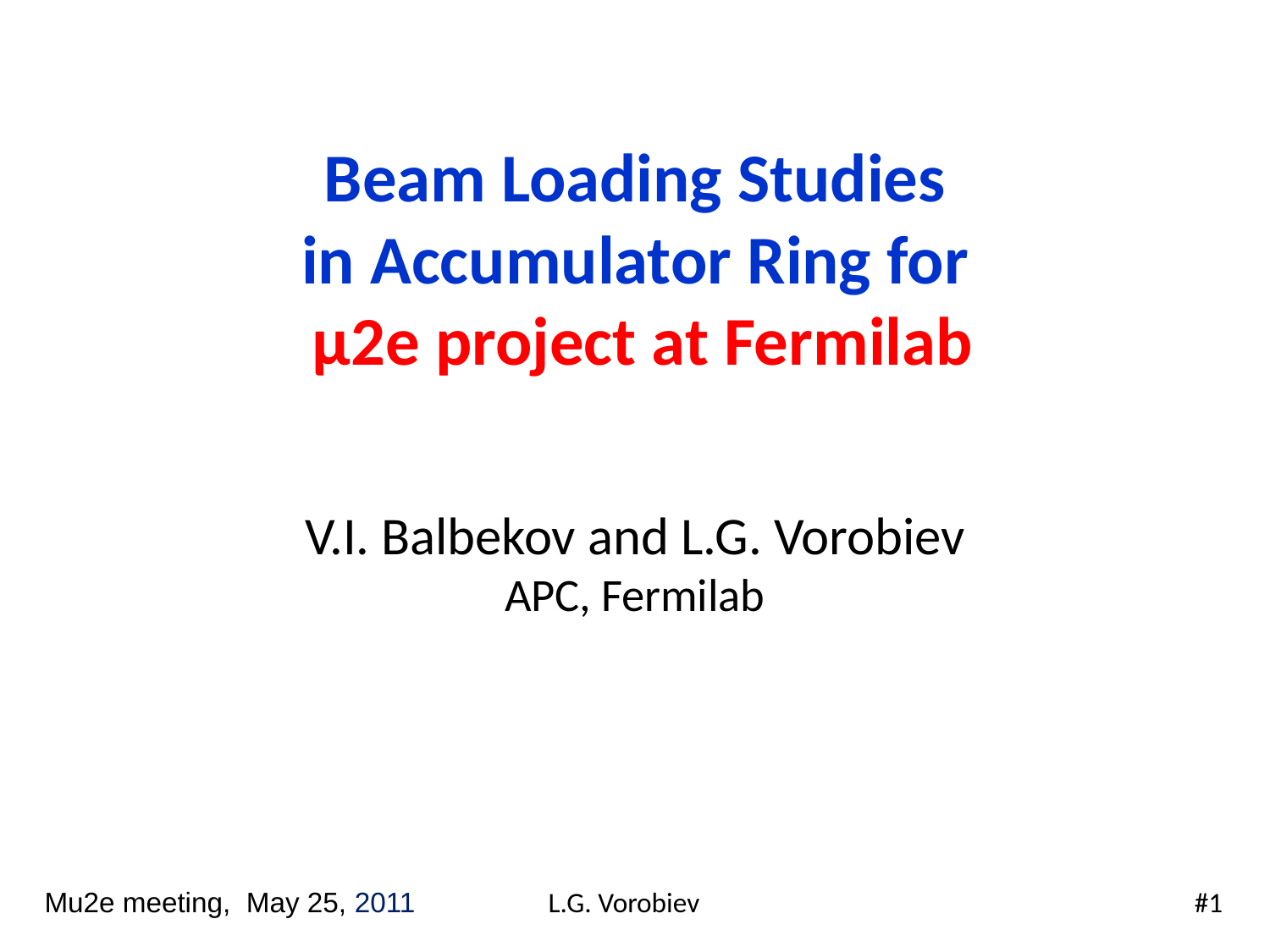

# Beam Loading Studies in Accumulator Ring for µ2e project at Fermilab V.I. Balbekov and L.G. Vorobiev APC, Fermilab
Mu2e meeting,  May 25, 2011                 L.G. Vorobiev                                                                              #1